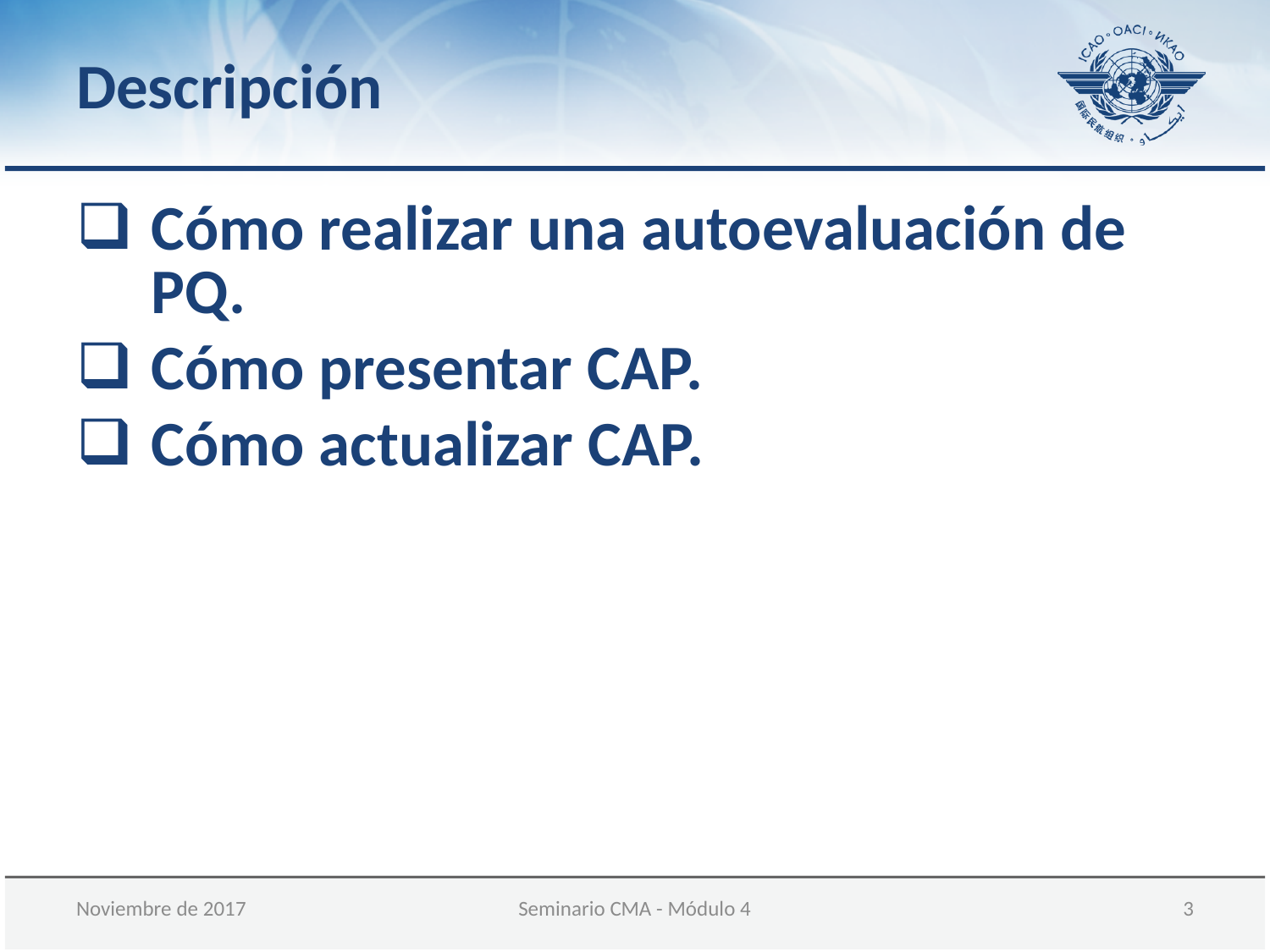

Descripción
Cómo realizar una autoevaluación de PQ.
Cómo presentar CAP.
Cómo actualizar CAP.
Noviembre de 2017
Seminario CMA - Módulo 4
3